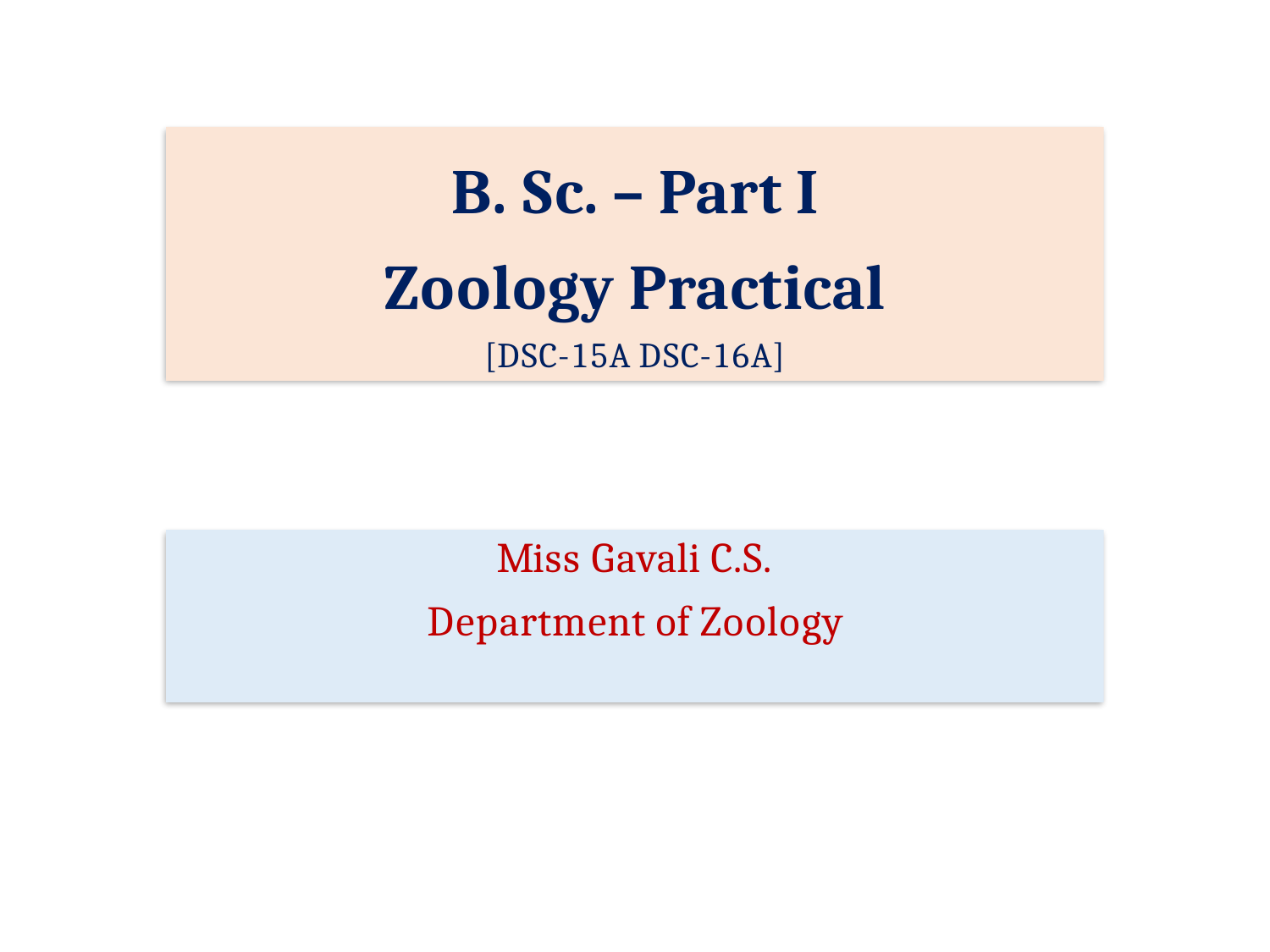

# B. Sc. – Part I Zoology Practical [DSC-15A DSC-16A]
Miss Gavali C.S.
Department of Zoology